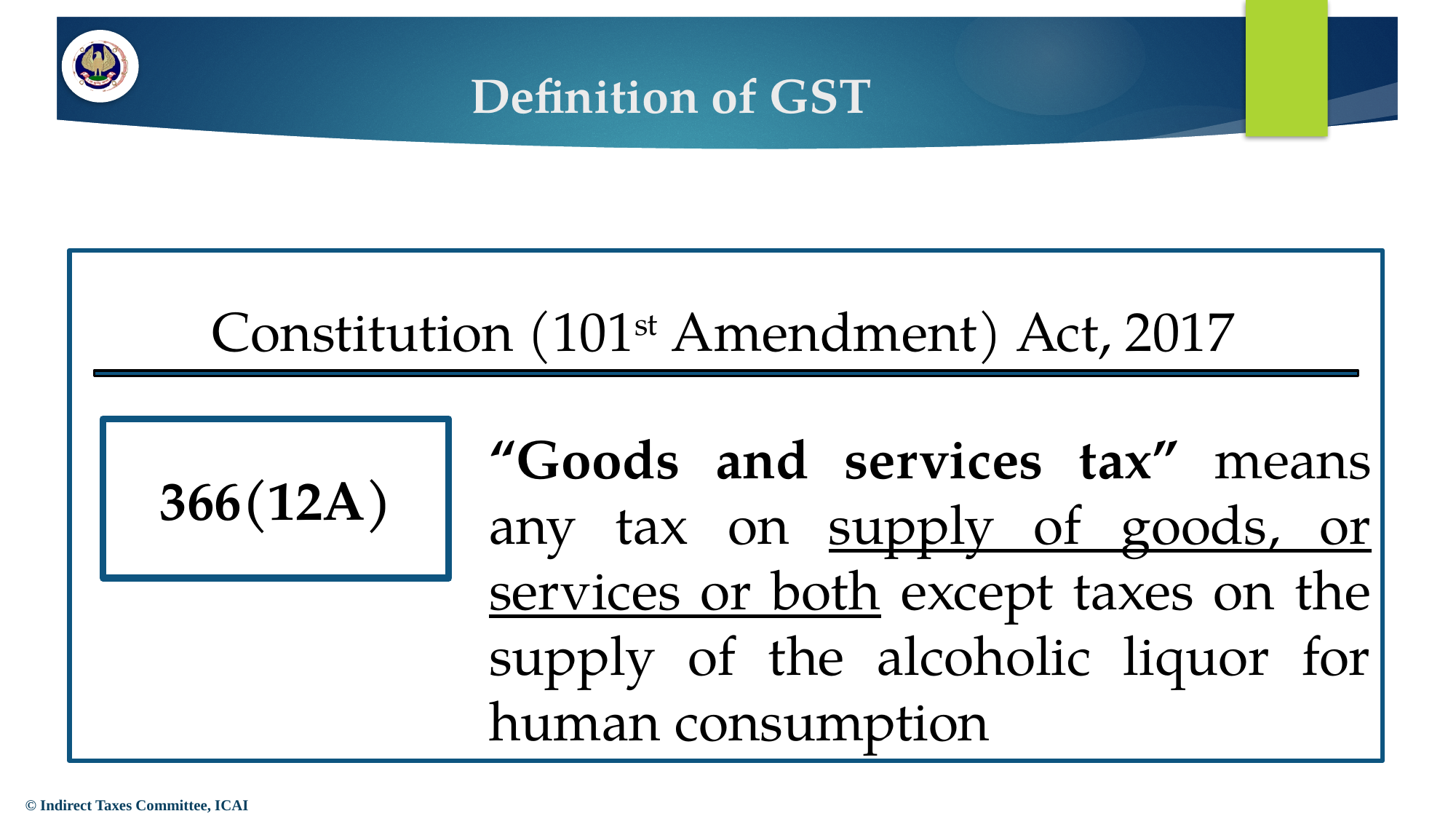

Definition of GST

# Constitution (101st Amendment) Act, 2017

“Goods and services tax” means any tax on supply of goods, or services or both except taxes on the supply of the alcoholic liquor for human consumption
366(12A)
© Indirect Taxes Committee, ICAI